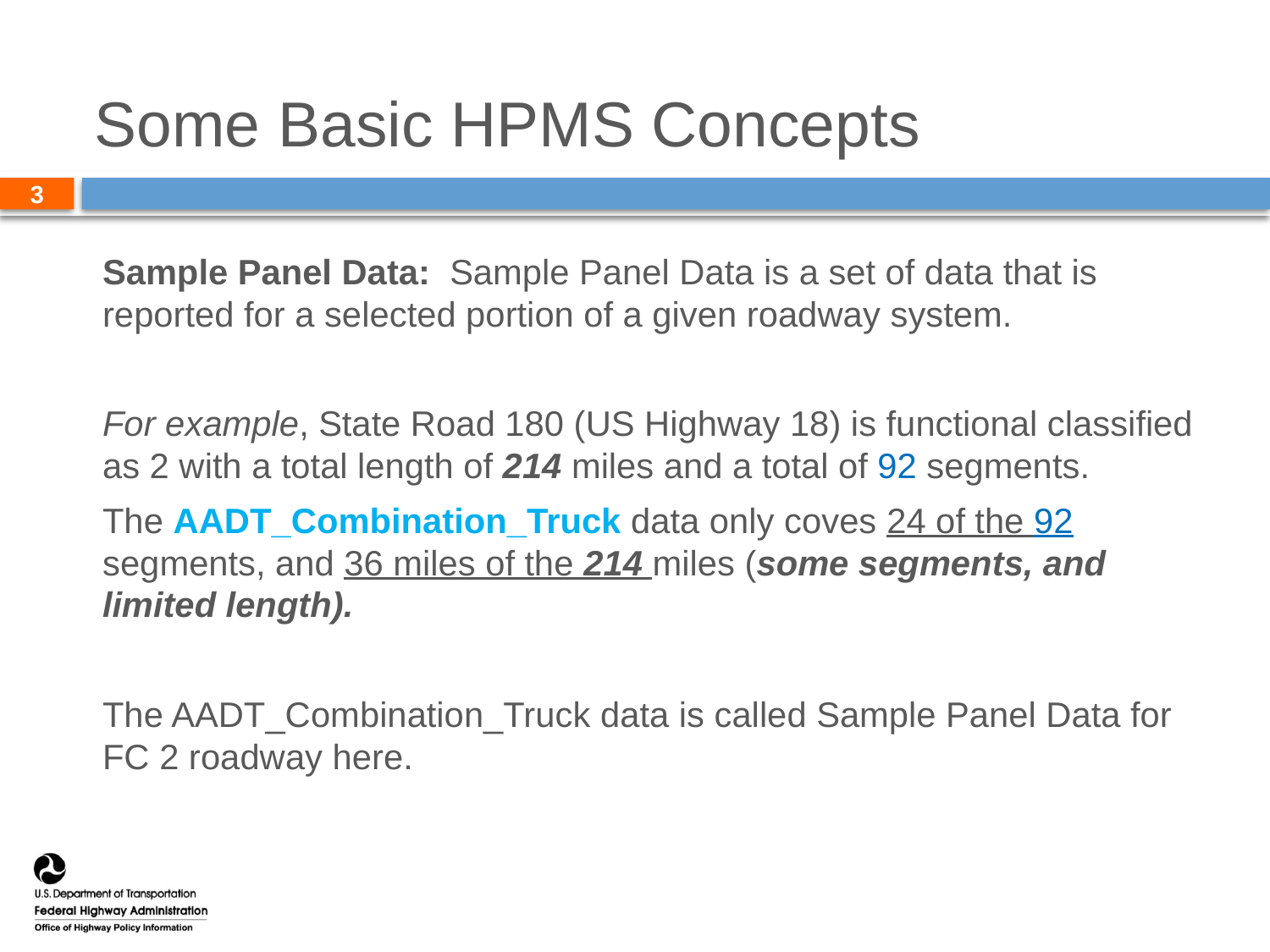

# Some Basic HPMS Concepts
3

Sample Panel Data:  Sample Panel Data is a set of data that is reported for a selected portion of a given roadway system.

For example, State Road 180 (US Highway 18) is functional classified as 2 with a total length of 214 miles and a total of 92 segments.
The AADT_Combination_Truck data only coves 24 of the 92 segments, and 36 miles of the 214 miles (some segments, and limited length).

The AADT_Combination_Truck data is called Sample Panel Data for FC 2 roadway here.